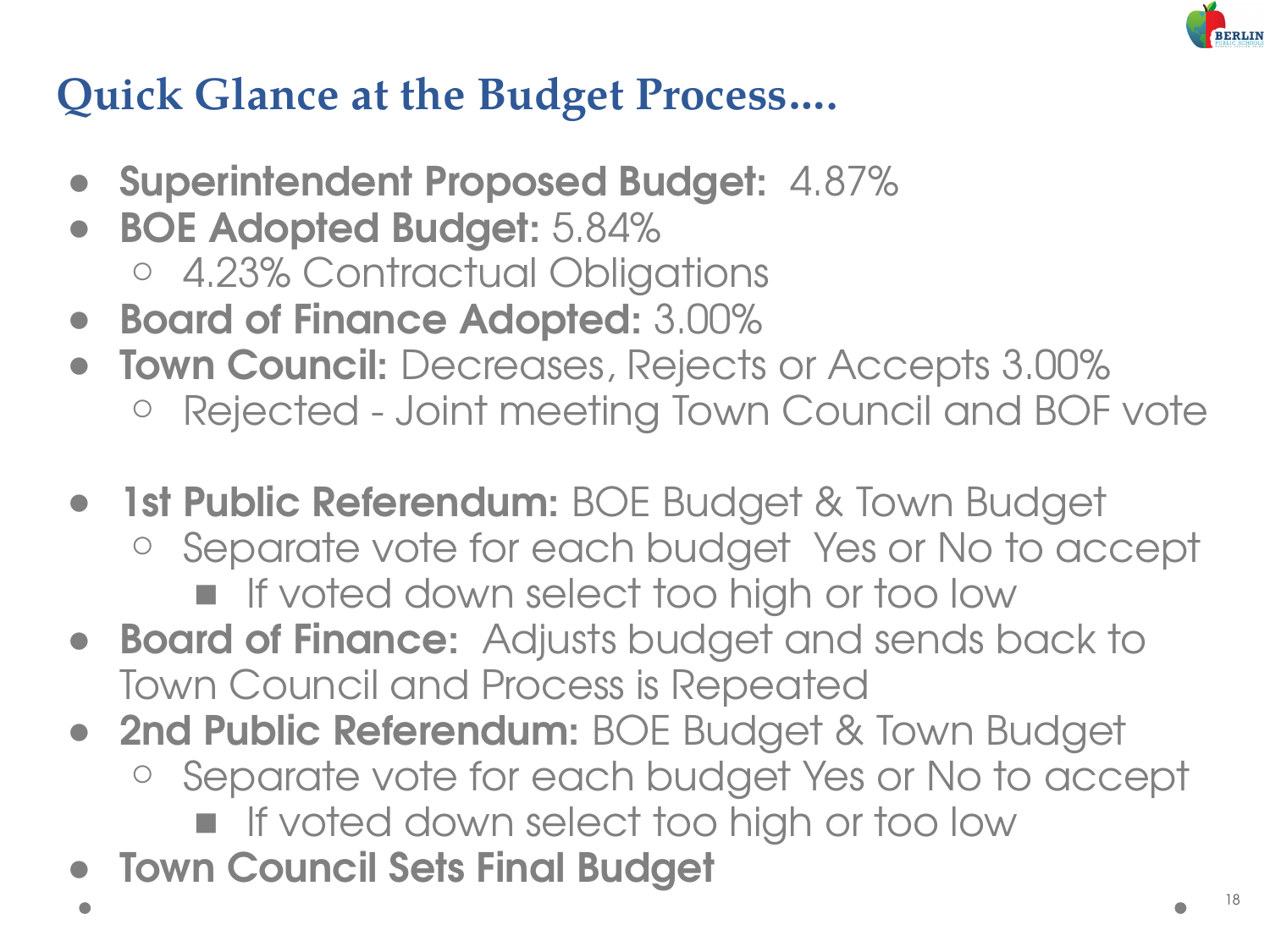

# Quick Glance at the Budget Process….
Superintendent Proposed Budget:  4.87%
BOE Adopted Budget: 5.84%
4.23% Contractual Obligations
Board of Finance Adopted: 3.00%
Town Council: Decreases, Rejects or Accepts 3.00%
Rejected - Joint meeting Town Council and BOF vote
1st Public Referendum: BOE Budget & Town Budget
Separate vote for each budget  Yes or No to accept
If voted down select too high or too low
Board of Finance:  Adjusts budget and sends back to Town Council and Process is Repeated
2nd Public Referendum: BOE Budget & Town Budget
Separate vote for each budget Yes or No to accept
If voted down select too high or too low
Town Council Sets Final Budget
18